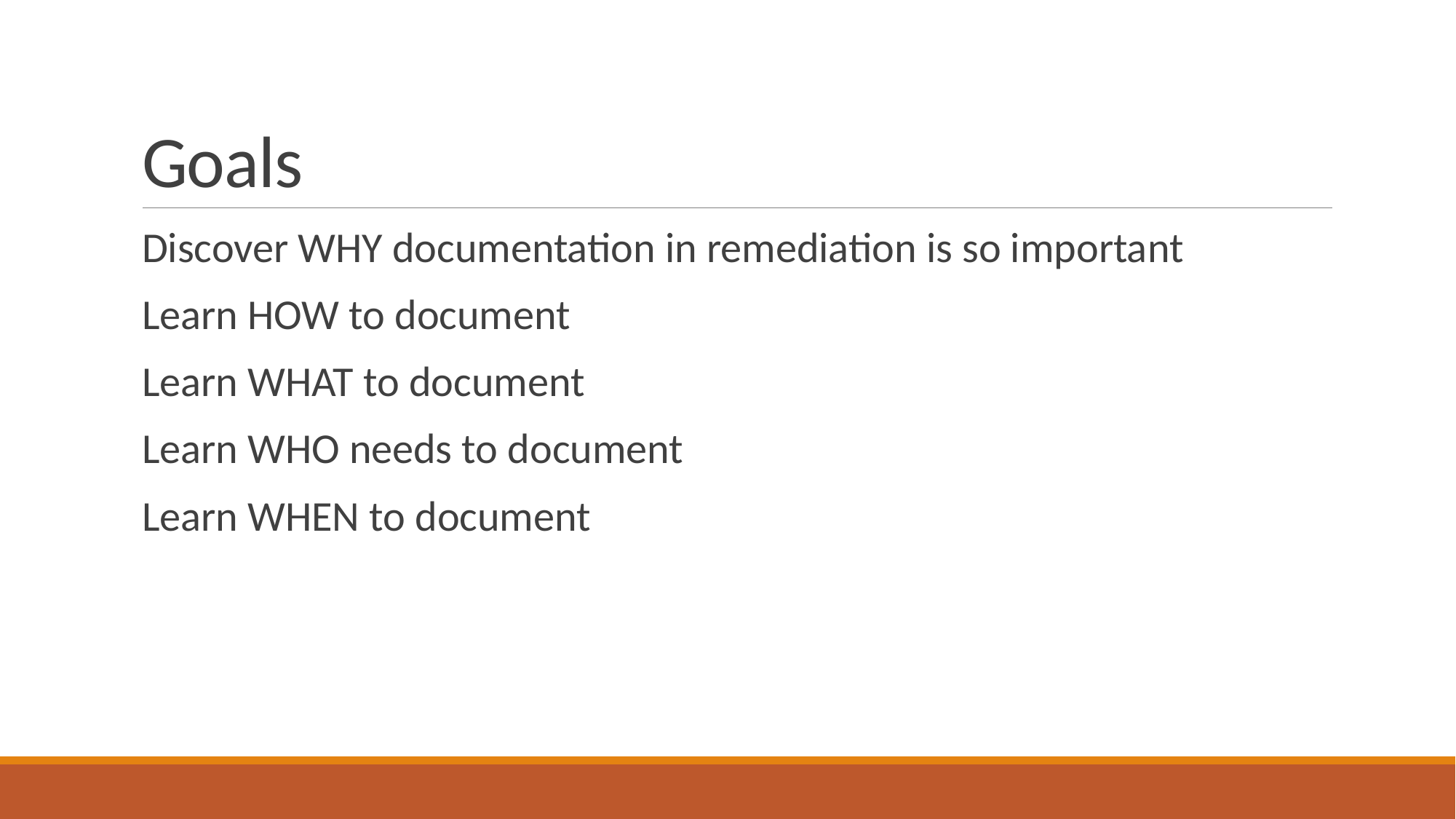

# Goals
Discover WHY documentation in remediation is so important
Learn HOW to document
Learn WHAT to document
Learn WHO needs to document
Learn WHEN to document